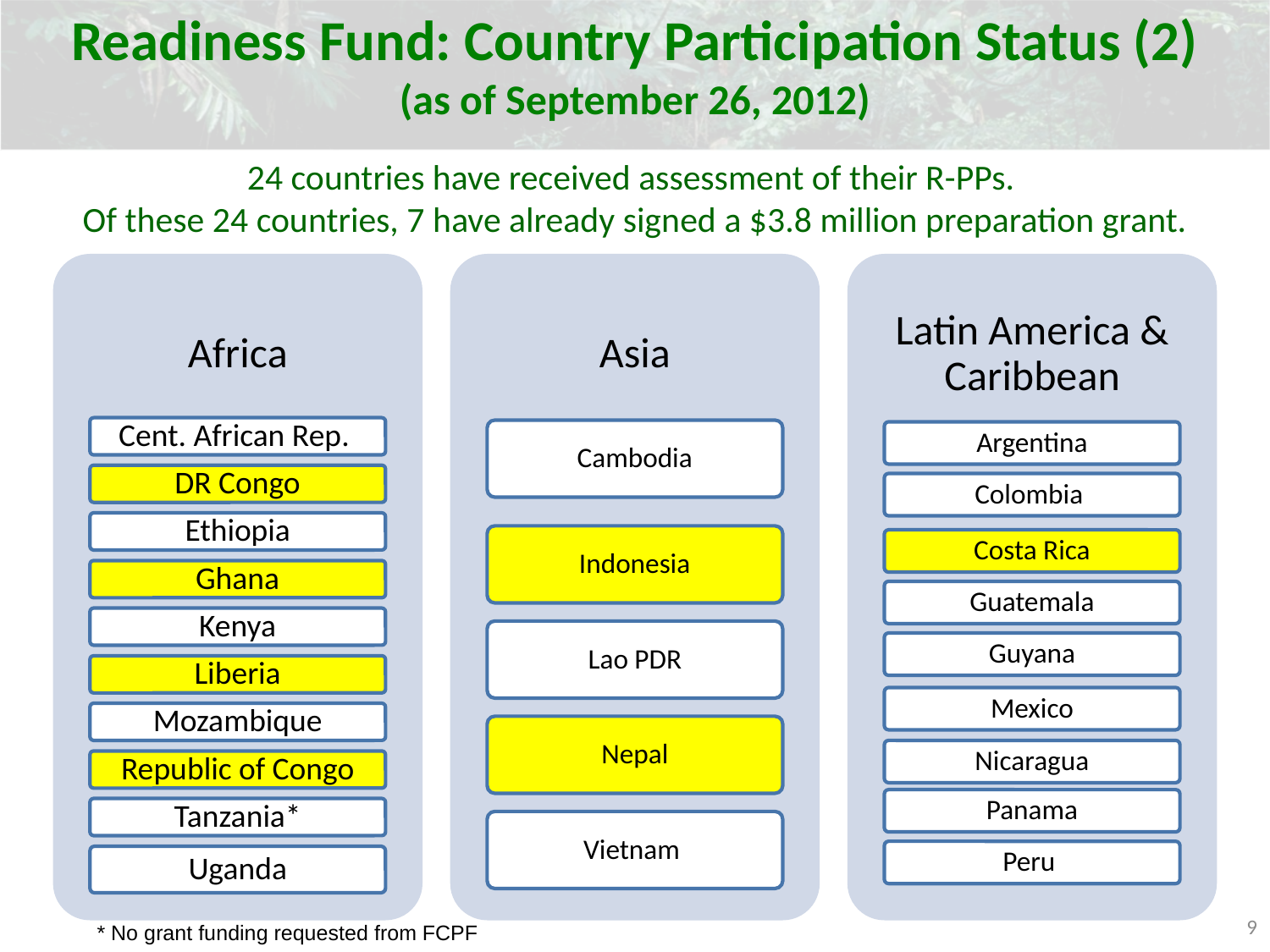

Readiness Fund: Country Participation Status (2)
(as of September 26, 2012)
24 countries have received assessment of their R-PPs.
Of these 24 countries, 7 have already signed a $3.8 million preparation grant.

Africa
Cent. African Rep.
DR Congo
Ethiopia
Ghana
Kenya
Liberia
Mozambique
Republic of Congo
Tanzania*
Uganda
Asia
Cambodia
Indonesia
Lao PDR
Nepal
Vietnam
Latin America & Caribbean
Argentina
Colombia
Costa Rica
Guatemala
Guyana
Mexico
Nicaragua
Panama
Peru
9
* No grant funding requested from FCPF